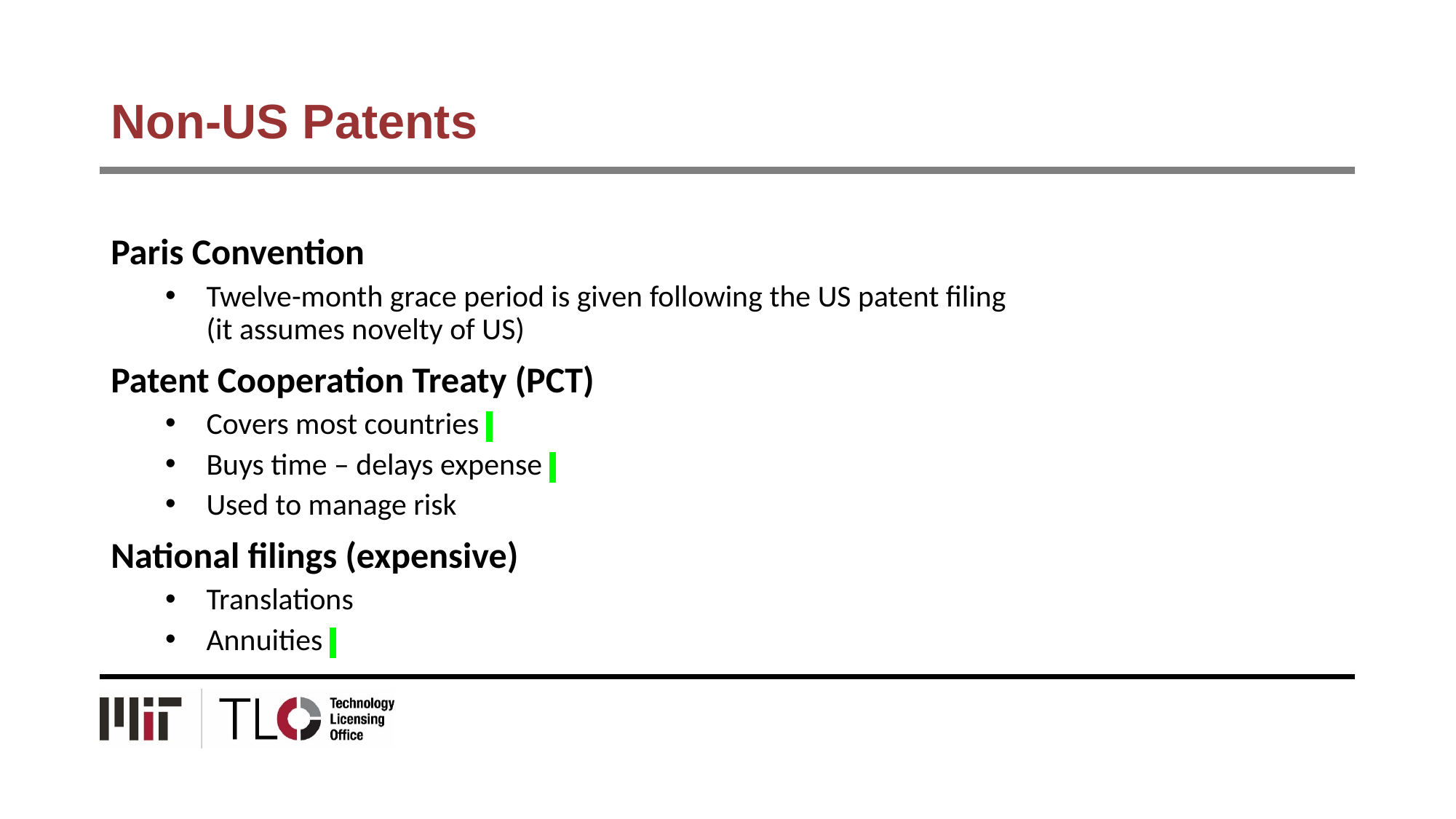

# Non-US Patents
Paris Convention
Twelve-month grace period is given following the US patent filing
(it assumes novelty of US)
Patent Cooperation Treaty (PCT)
Covers most countries
Buys time – delays expense
Used to manage risk
National filings (expensive)
Translations
Annuities